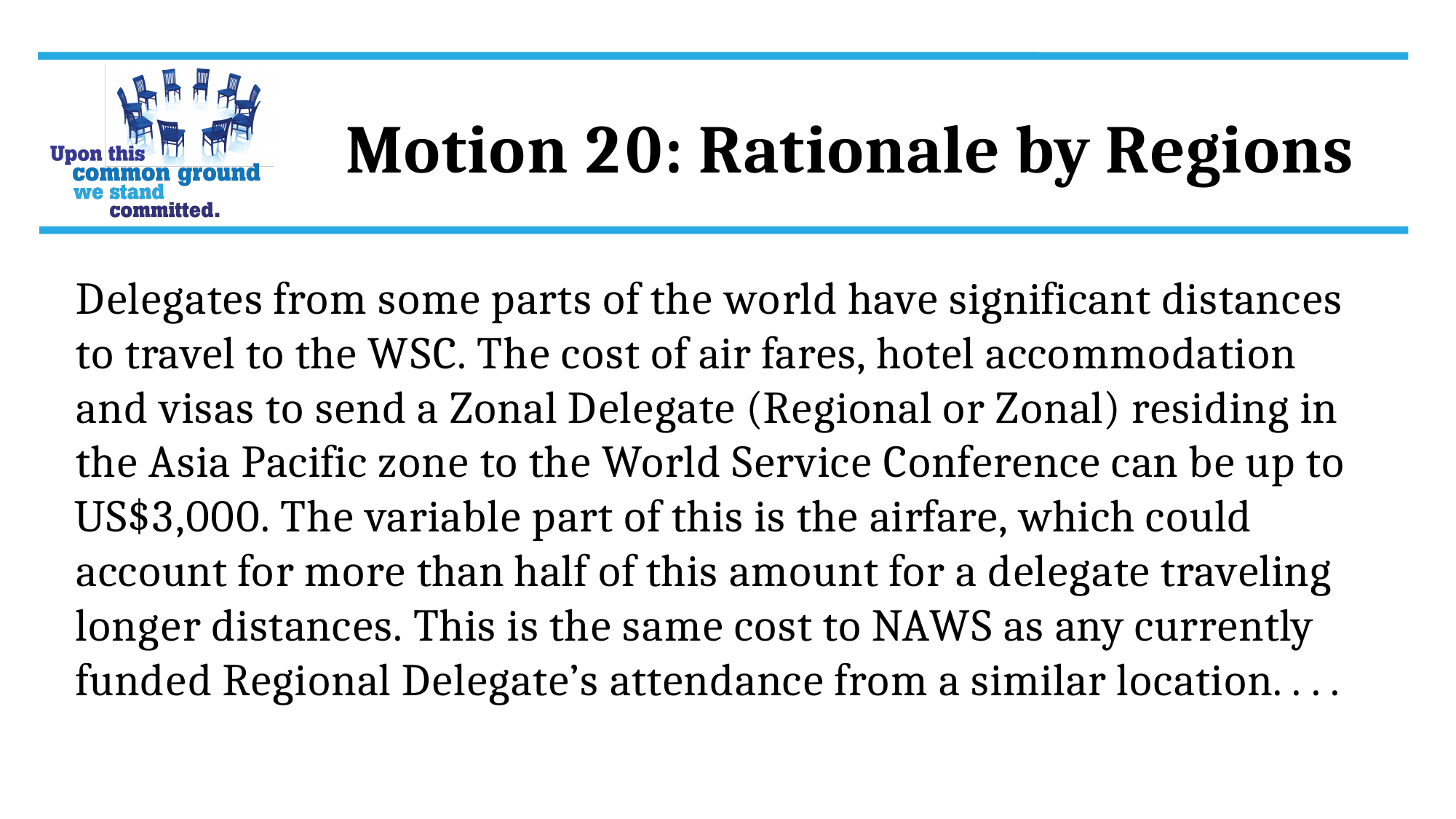

Motion 20: Rationale by Regions
Delegates from some parts of the world have significant distances to travel to the WSC. The cost of air fares, hotel accommodation and visas to send a Zonal Delegate (Regional or Zonal) residing in the Asia Pacific zone to the World Service Conference can be up to US$3,000. The variable part of this is the airfare, which could account for more than half of this amount for a delegate traveling longer distances. This is the same cost to NAWS as any currently funded Regional Delegate’s attendance from a similar location. . . .